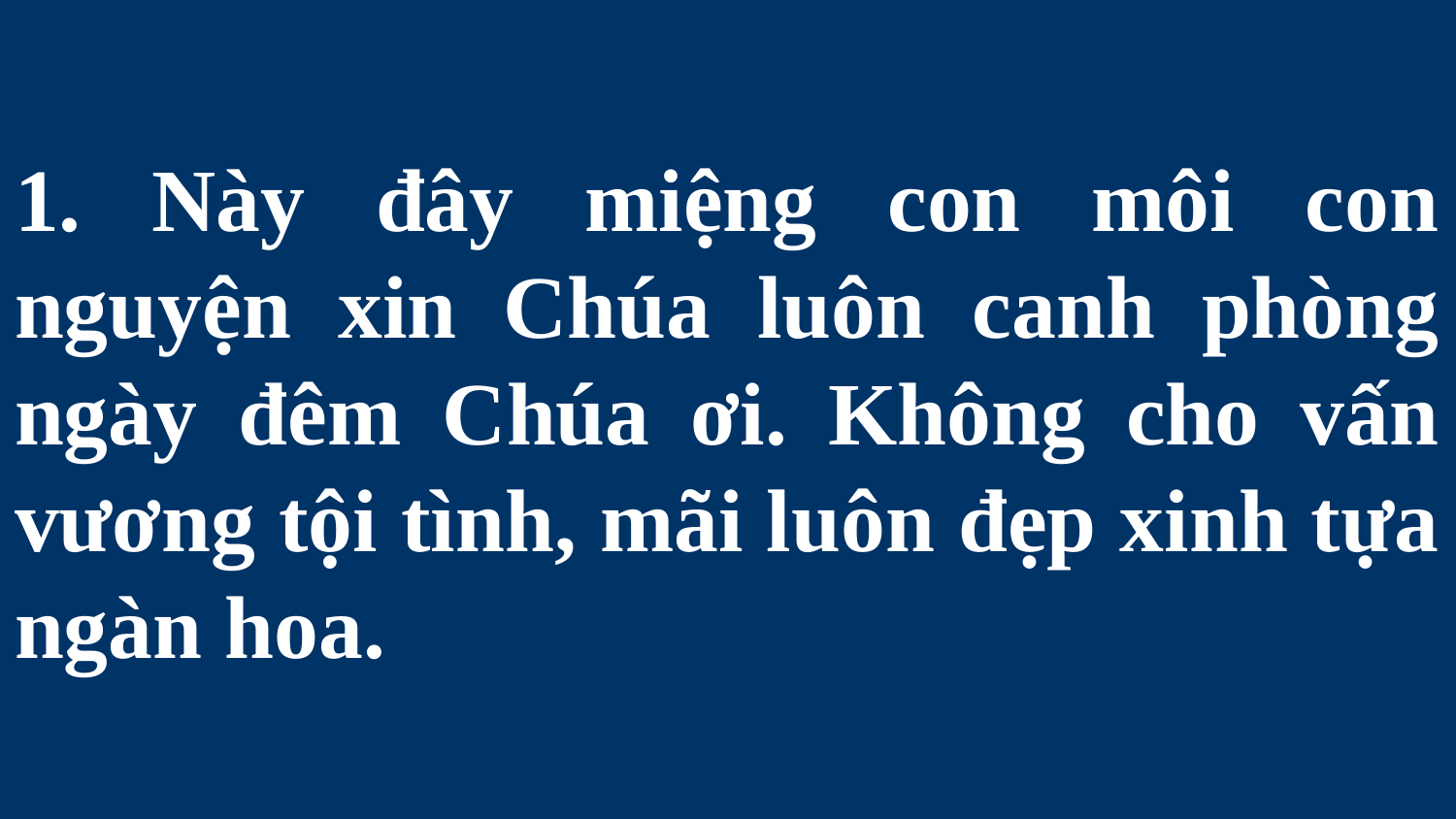

# 1. Này đây miệng con môi con nguyện xin Chúa luôn canh phòng ngày đêm Chúa ơi. Không cho vấn vương tội tình, mãi luôn đẹp xinh tựa ngàn hoa.